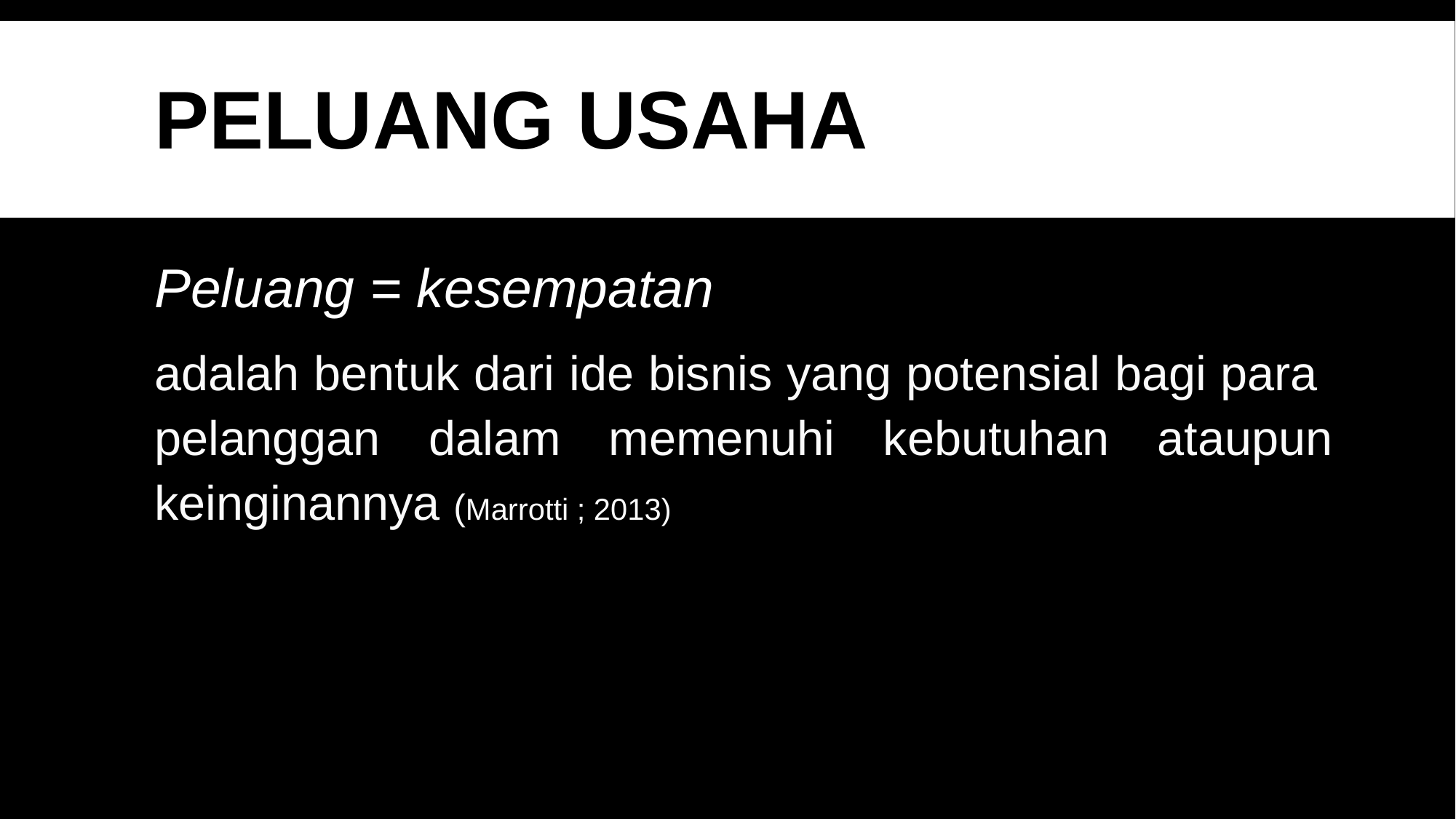

# PELUANG USAHA
Peluang = kesempatan
adalah bentuk dari ide bisnis yang potensial bagi para  pelanggan dalam memenuhi kebutuhan ataupun keinginannya (Marrotti ; 2013)